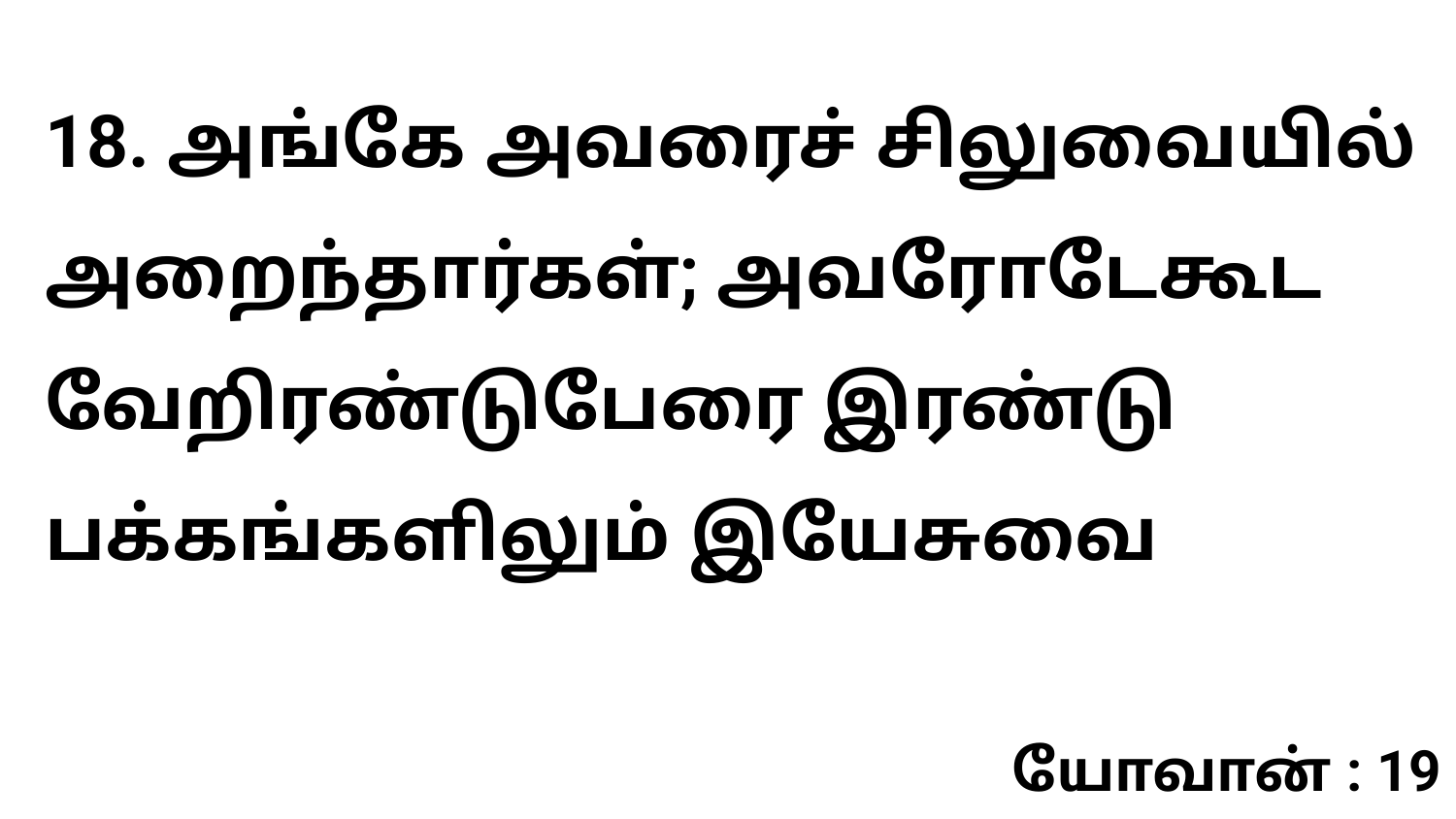

18. அங்கே அவரைச் சிலுவையில் அறைந்தார்கள்; அவரோடேகூட வேறிரண்டுபேரை இரண்டு பக்கங்களிலும் இயேசுவை
யோவான் : 19